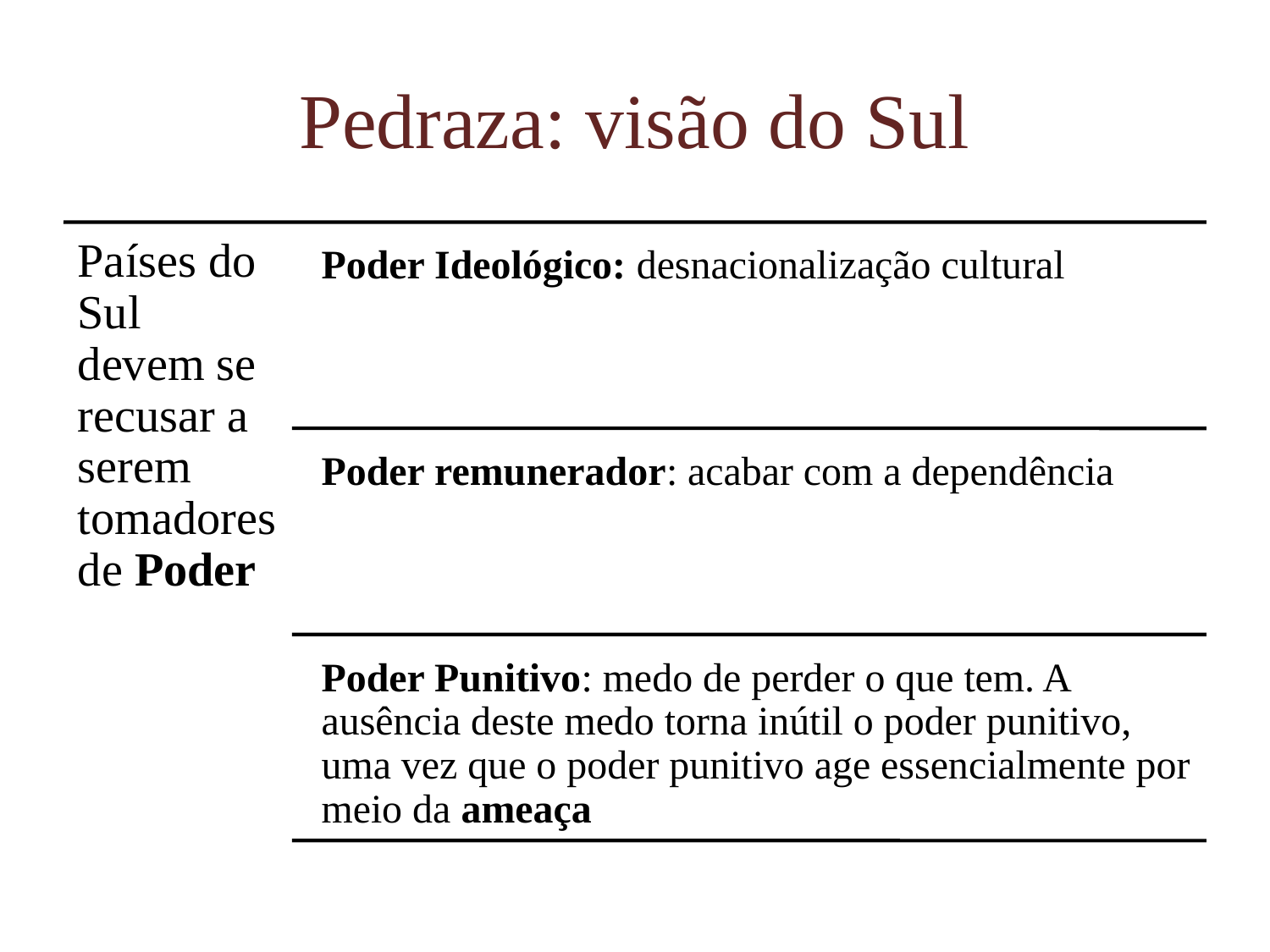

# Pedraza: visão do Sul
Países do Sul devem se recusar a serem tomadores de Poder
Poder Ideológico: desnacionalização cultural
Poder remunerador: acabar com a dependência
Poder Punitivo: medo de perder o que tem. A ausência deste medo torna inútil o poder punitivo, uma vez que o poder punitivo age essencialmente por meio da ameaça